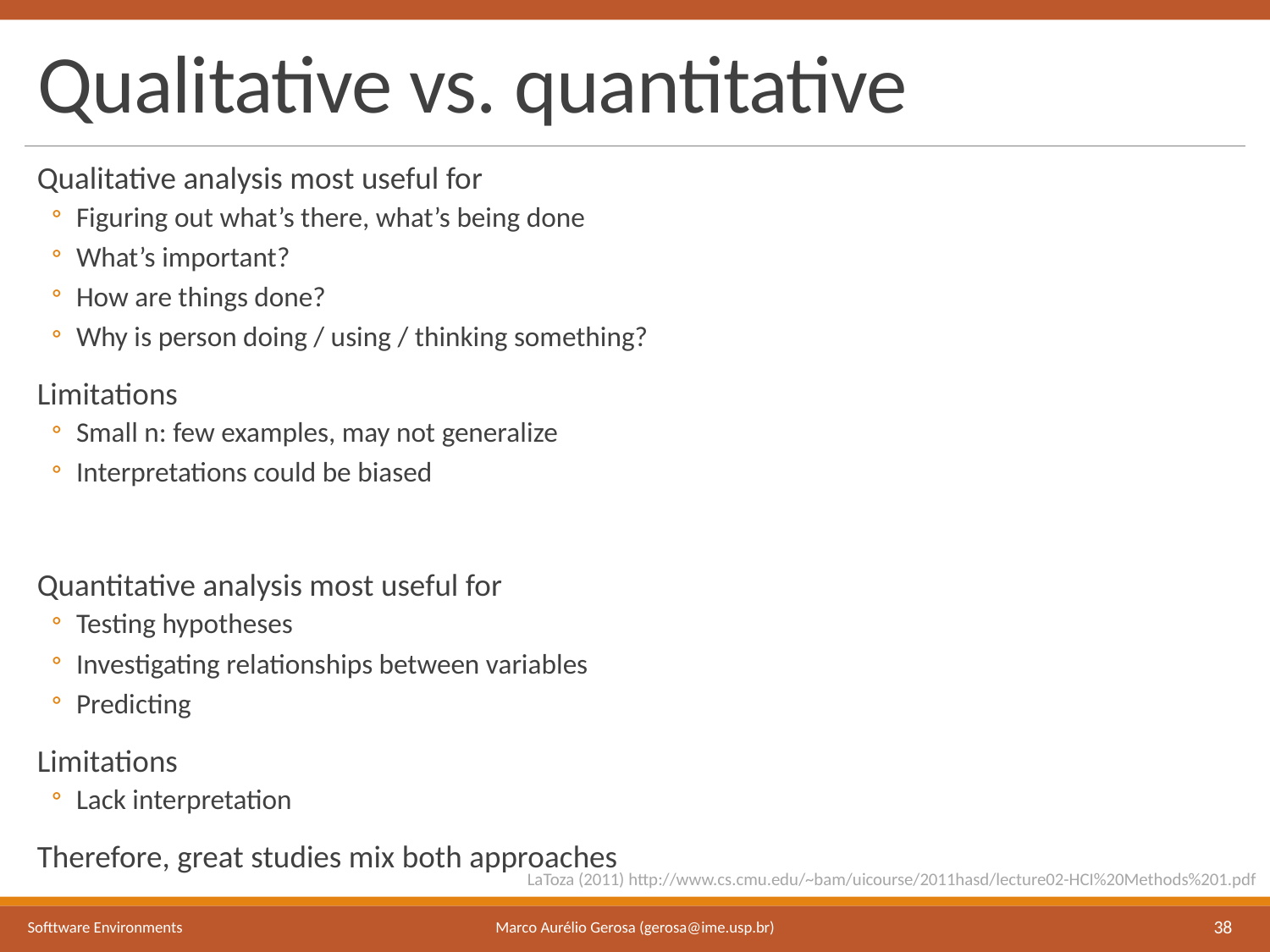

# Qualitative vs. quantitative
Qualitative analysis most useful for
Figuring out what’s there, what’s being done
What’s important?
How are things done?
Why is person doing / using / thinking something?
Limitations
Small n: few examples, may not generalize
Interpretations could be biased

Quantitative analysis most useful for
Testing hypotheses
Investigating relationships between variables
Predicting
Limitations
Lack interpretation
Therefore, great studies mix both approaches
LaToza (2011) http://www.cs.cmu.edu/~bam/uicourse/2011hasd/lecture02-HCI%20Methods%201.pdf
Marco Aurélio Gerosa (gerosa@ime.usp.br)
Softtware Environments
38